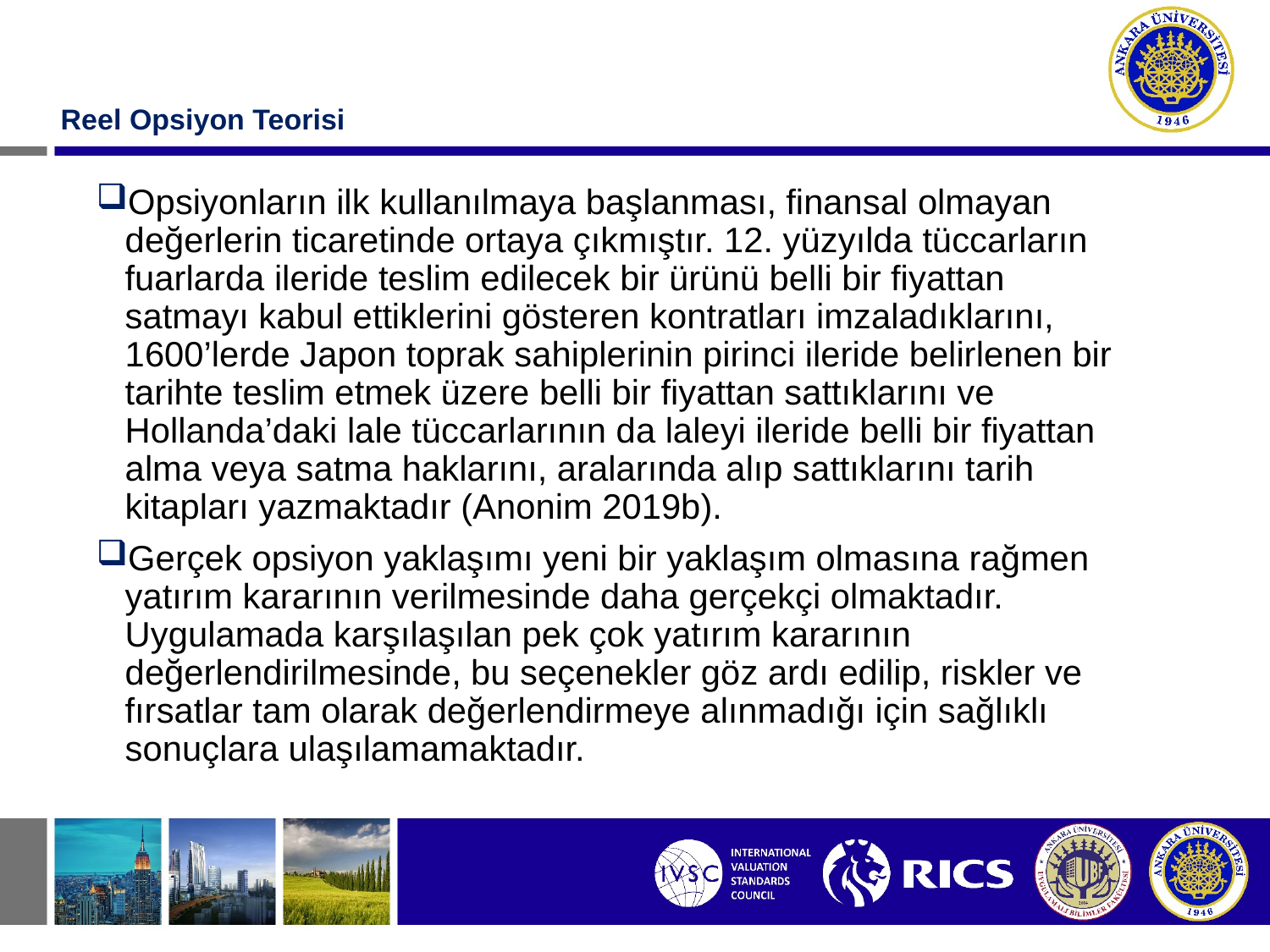

# Reel Opsiyon Teorisi
Opsiyonların ilk kullanılmaya başlanması, finansal olmayan değerlerin ticaretinde ortaya çıkmıştır. 12. yüzyılda tüccarların fuarlarda ileride teslim edilecek bir ürünü belli bir fiyattan satmayı kabul ettiklerini gösteren kontratları imzaladıklarını, 1600’lerde Japon toprak sahiplerinin pirinci ileride belirlenen bir tarihte teslim etmek üzere belli bir fiyattan sattıklarını ve Hollanda’daki lale tüccarlarının da laleyi ileride belli bir fiyattan alma veya satma haklarını, aralarında alıp sattıklarını tarih kitapları yazmaktadır (Anonim 2019b).
Gerçek opsiyon yaklaşımı yeni bir yaklaşım olmasına rağmen yatırım kararının verilmesinde daha gerçekçi olmaktadır. Uygulamada karşılaşılan pek çok yatırım kararının değerlendirilmesinde, bu seçenekler göz ardı edilip, riskler ve fırsatlar tam olarak değerlendirmeye alınmadığı için sağlıklı sonuçlara ulaşılamamaktadır.